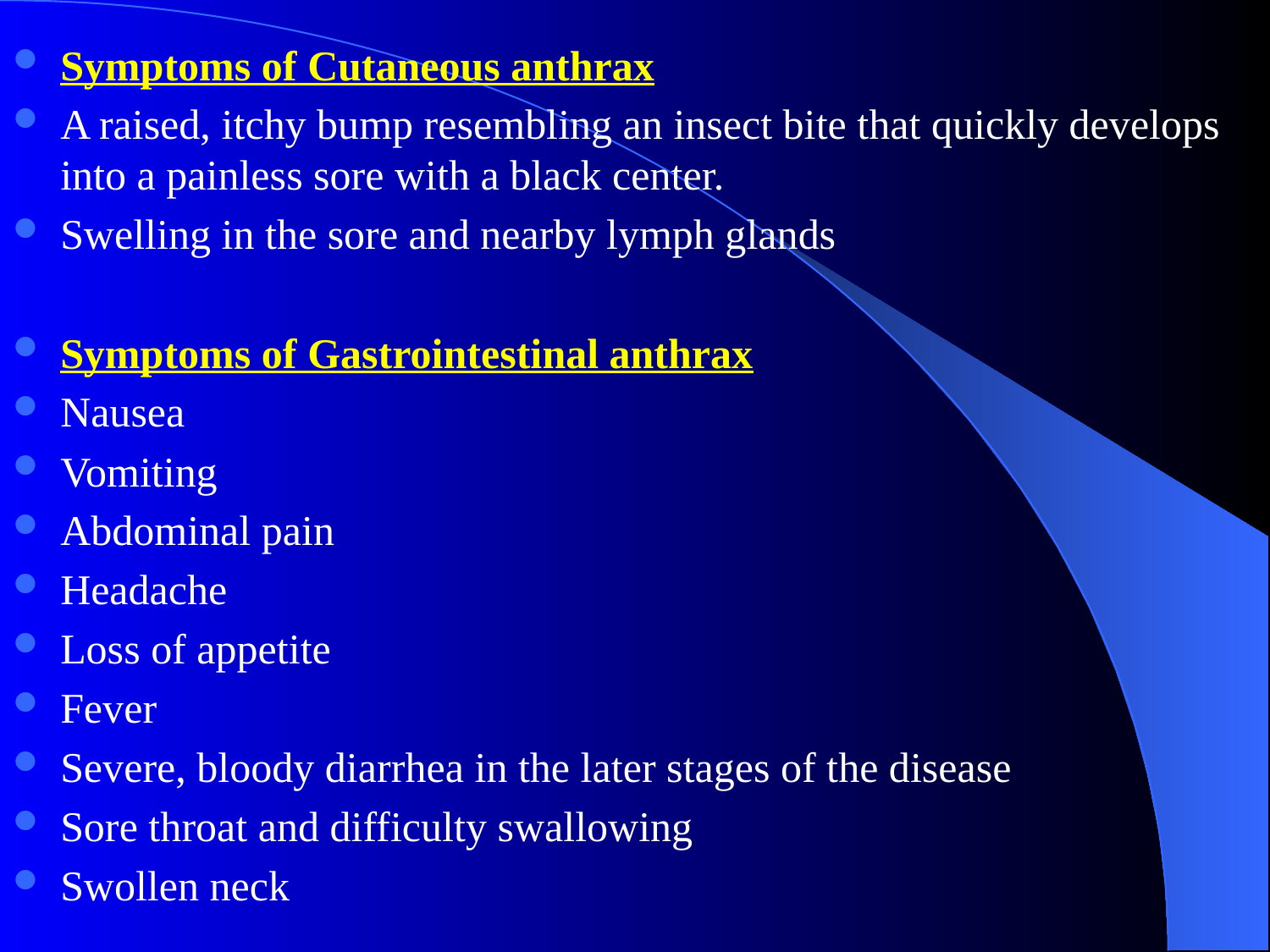

#
Symptoms of Cutaneous anthrax
A raised, itchy bump resembling an insect bite that quickly develops into a painless sore with a black center.
Swelling in the sore and nearby lymph glands

Symptoms of Gastrointestinal anthrax
Nausea
Vomiting
Abdominal pain
Headache
Loss of appetite
Fever
Severe, bloody diarrhea in the later stages of the disease
Sore throat and difficulty swallowing
Swollen neck